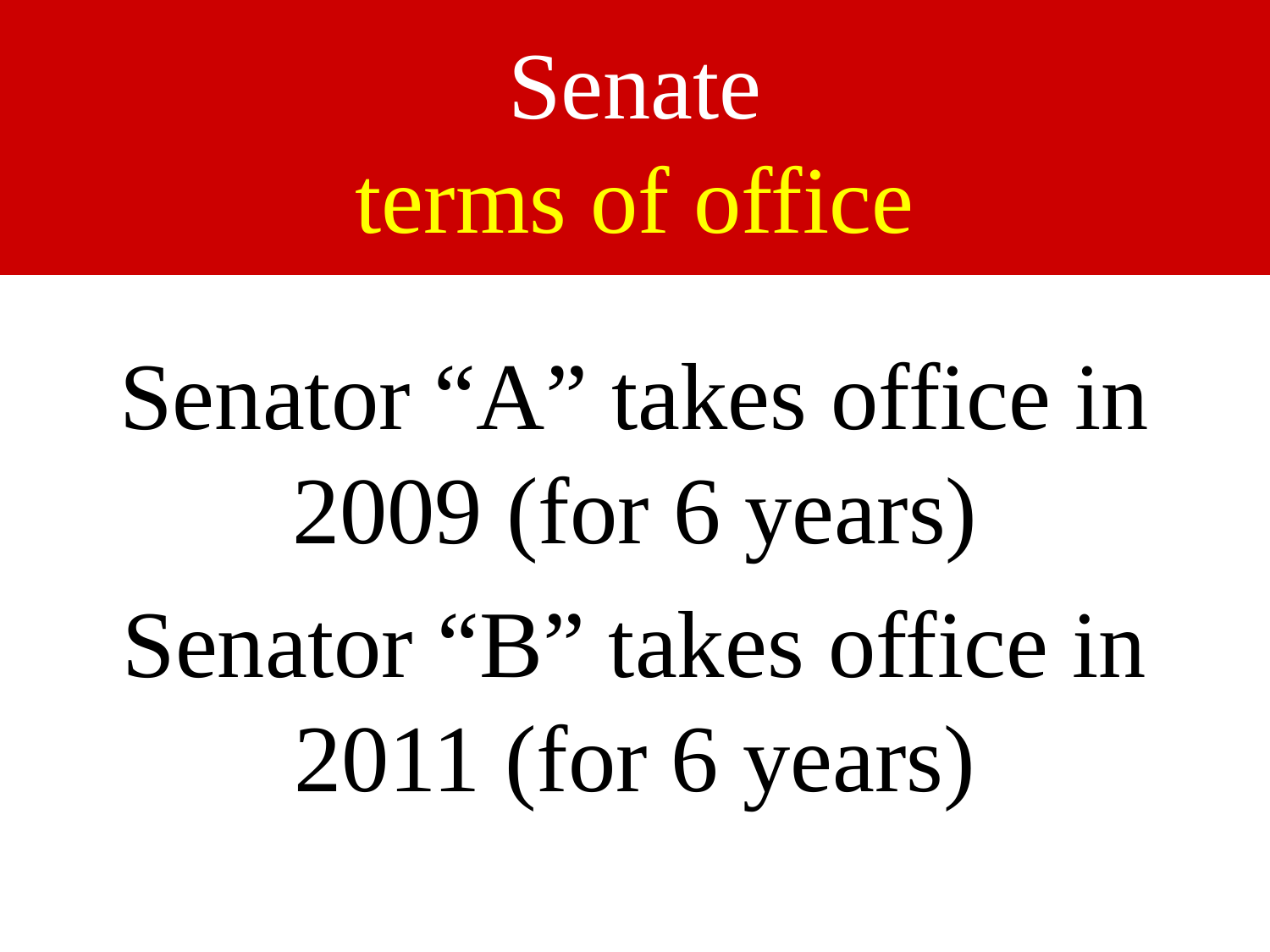

# Senate terms of office
Senator “A” takes office in 2009 (for 6 years)
Senator “B” takes office in 2011 (for 6 years)